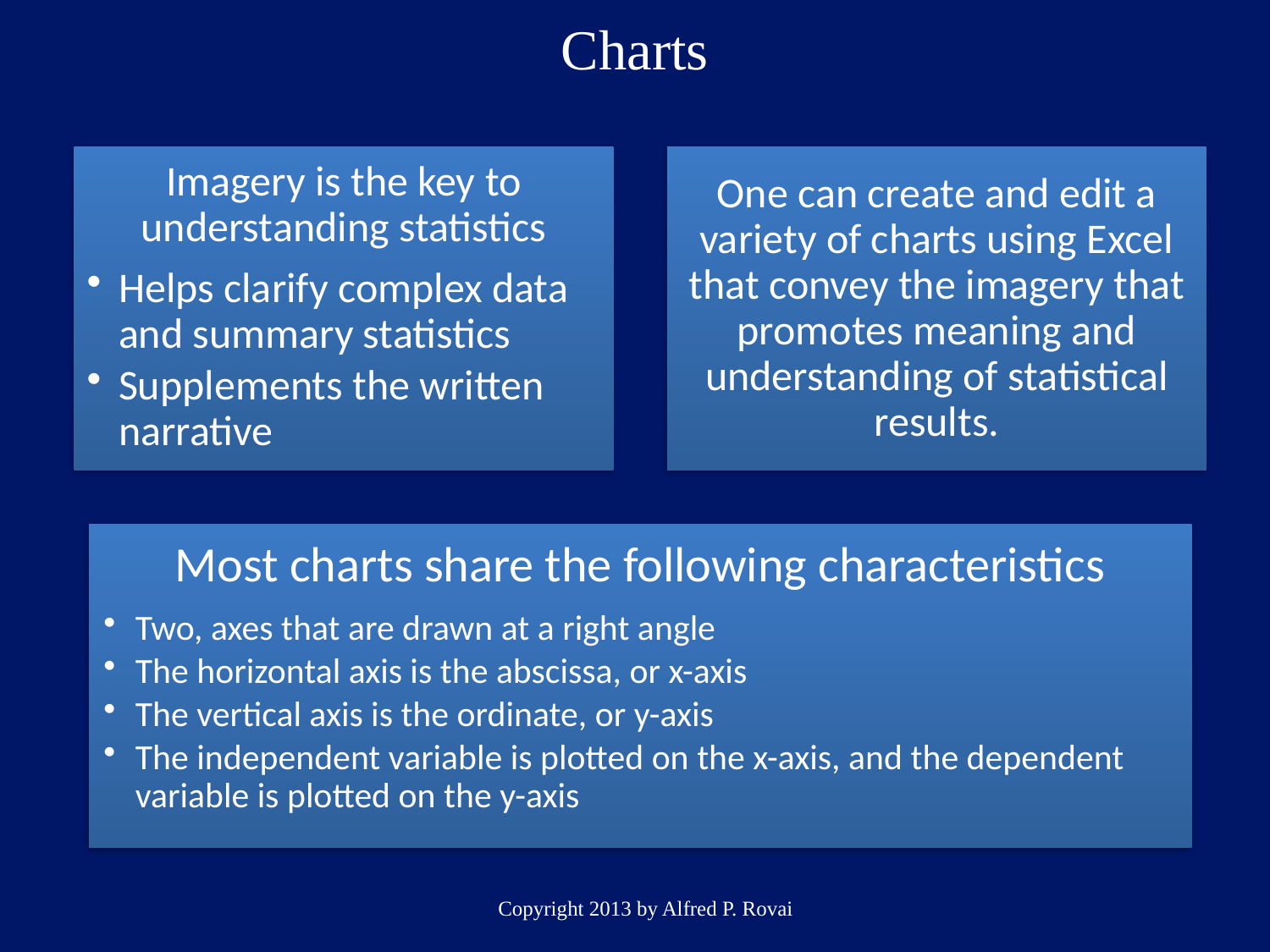

# Charts
Imagery is the key to understanding statistics
Helps clarify complex data and summary statistics
Supplements the written narrative
One can create and edit a variety of charts using Excel that convey the imagery that promotes meaning and understanding of statistical results.
Most charts share the following characteristics
Two, axes that are drawn at a right angle
The horizontal axis is the abscissa, or x-axis
The vertical axis is the ordinate, or y-axis
The independent variable is plotted on the x-axis, and the dependent variable is plotted on the y-axis

Copyright 2013 by Alfred P. Rovai